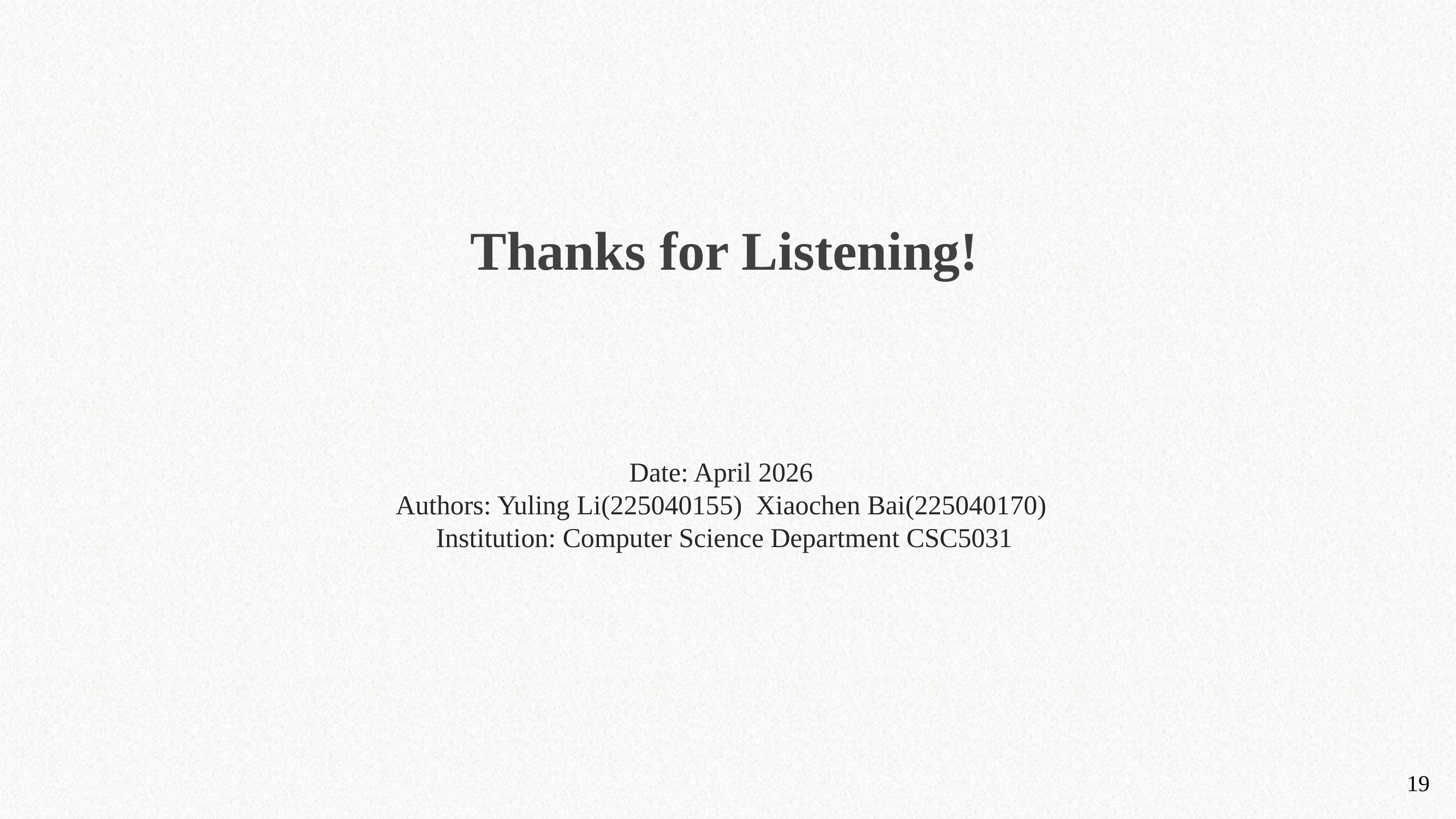

Thanks for Listening!
Date: April 2026
Authors: Yuling Li(225040155)  Xiaochen Bai(225040170)
Institution: Computer Science Department CSC5031
19